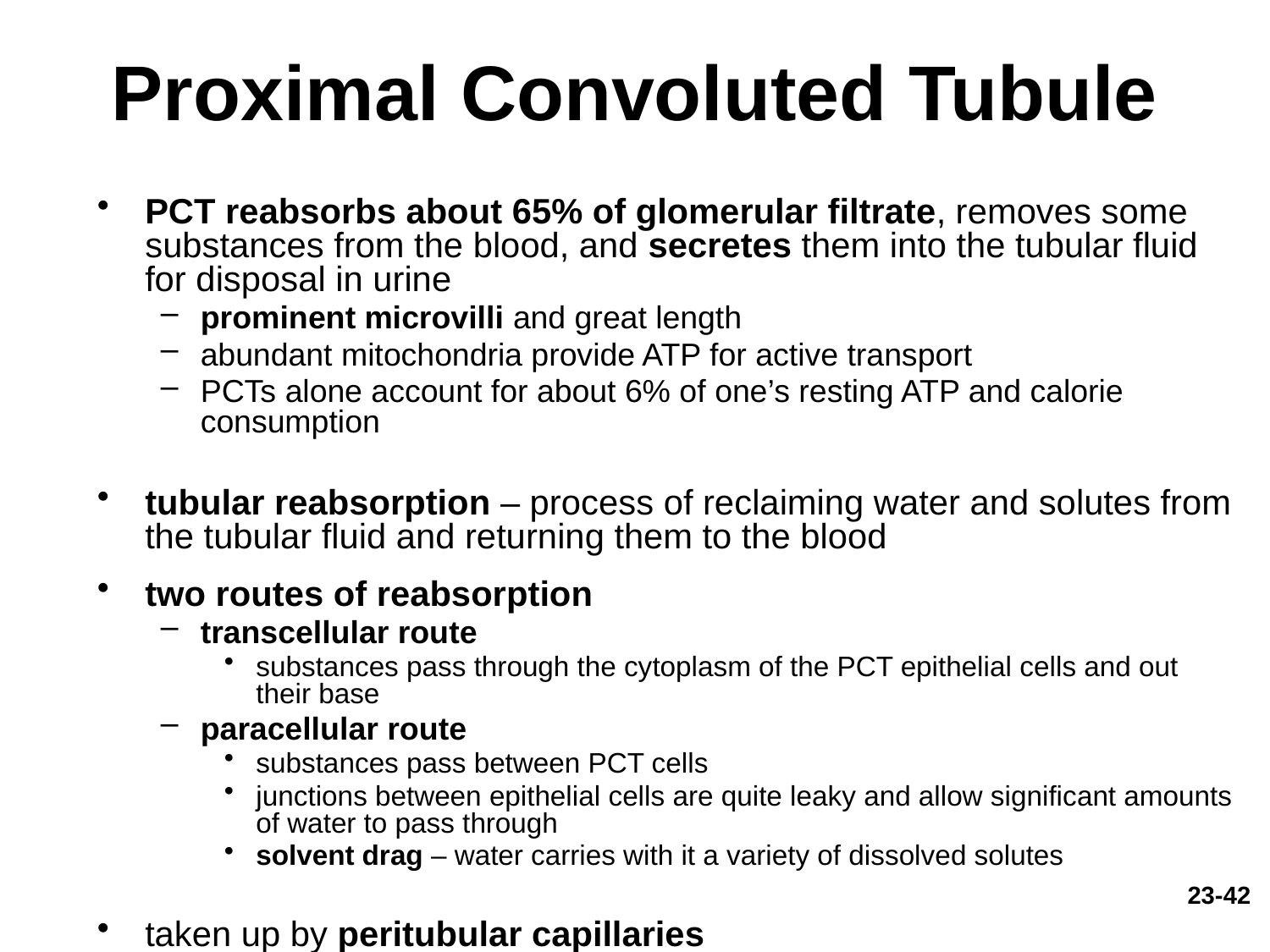

# Proximal Convoluted Tubule
PCT reabsorbs about 65% of glomerular filtrate, removes some substances from the blood, and secretes them into the tubular fluid for disposal in urine
prominent microvilli and great length
abundant mitochondria provide ATP for active transport
PCTs alone account for about 6% of one’s resting ATP and calorie consumption

tubular reabsorption – process of reclaiming water and solutes from the tubular fluid and returning them to the blood

two routes of reabsorption
transcellular route
substances pass through the cytoplasm of the PCT epithelial cells and out their base
paracellular route
substances pass between PCT cells
junctions between epithelial cells are quite leaky and allow significant amounts of water to pass through
solvent drag – water carries with it a variety of dissolved solutes

taken up by peritubular capillaries
23-42